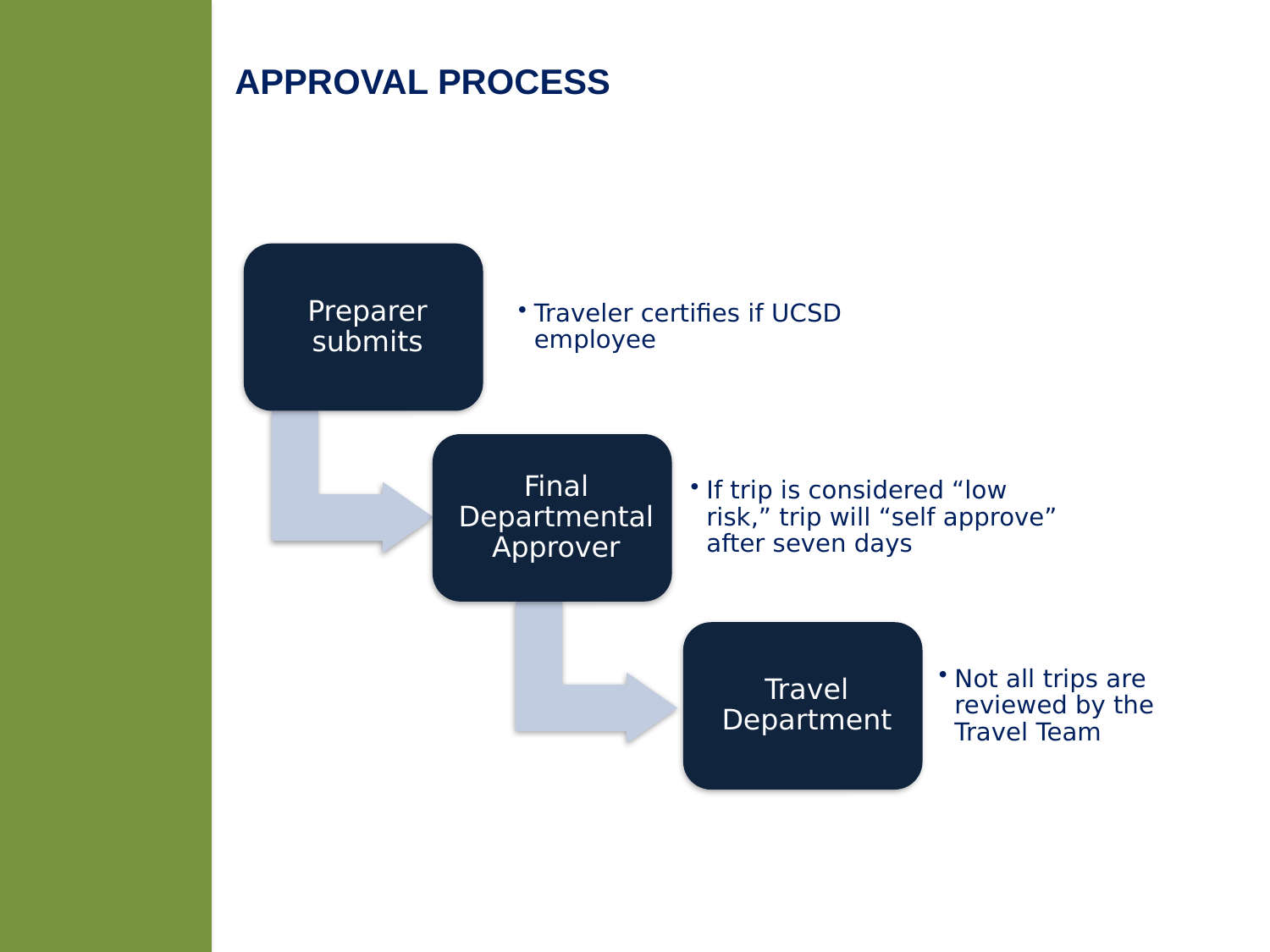

APPROVAL PROCESS
Preparer submits
Traveler certifies if UCSD employee
Final Departmental Approver
If trip is considered “low risk,” trip will “self approve” after seven days
Travel Department
Not all trips are reviewed by the Travel Team